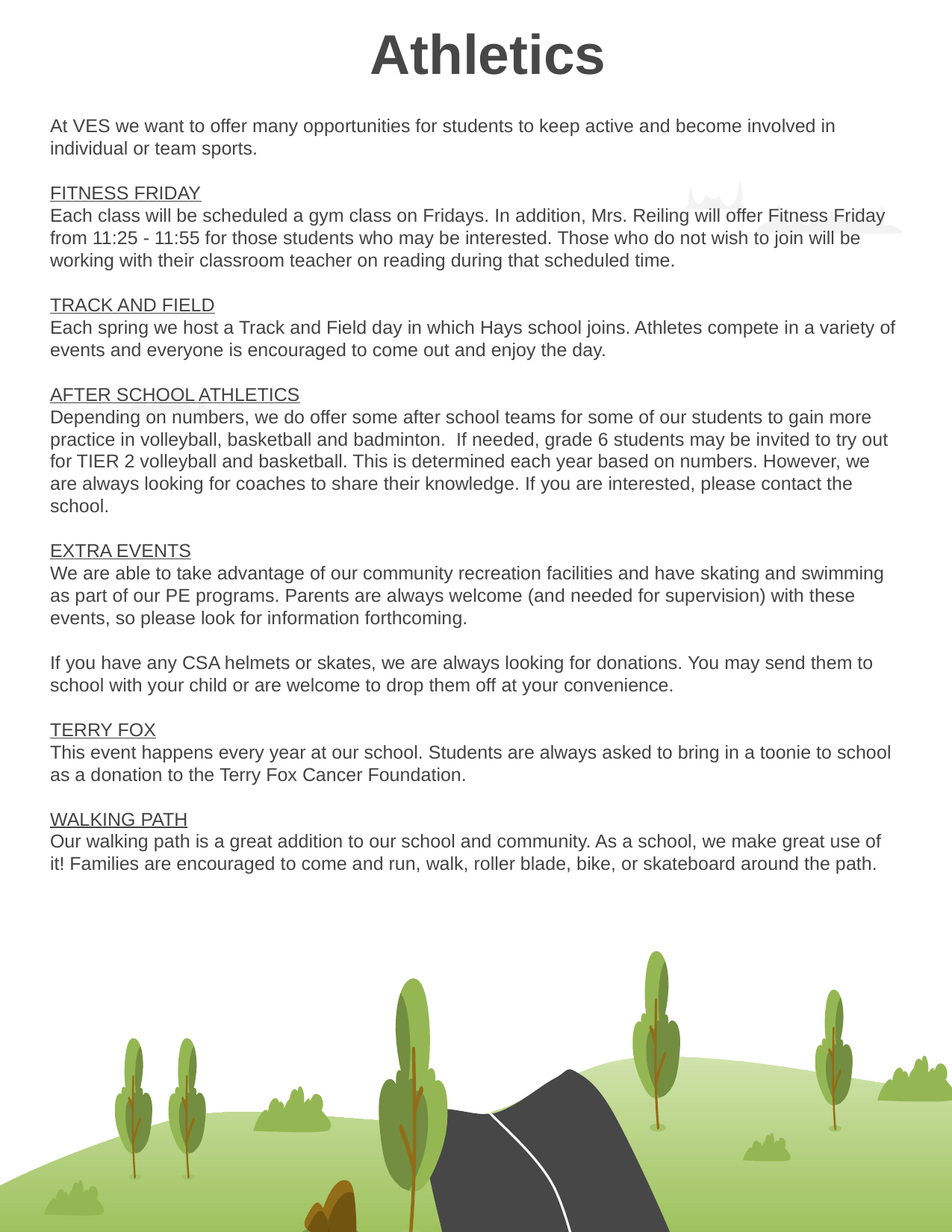

# Athletics

At VES we want to offer many opportunities for students to keep active and become involved in individual or team sports.

FITNESS FRIDAY
Each class will be scheduled a gym class on Fridays. In addition, Mrs. Reiling will offer Fitness Friday from 11:25 - 11:55 for those students who may be interested. Those who do not wish to join will be working with their classroom teacher on reading during that scheduled time.

TRACK AND FIELD
Each spring we host a Track and Field day in which Hays school joins. Athletes compete in a variety of events and everyone is encouraged to come out and enjoy the day.

AFTER SCHOOL ATHLETICS
Depending on numbers, we do offer some after school teams for some of our students to gain more practice in volleyball, basketball and badminton.  If needed, grade 6 students may be invited to try out for TIER 2 volleyball and basketball. This is determined each year based on numbers. However, we are always looking for coaches to share their knowledge. If you are interested, please contact the school.

EXTRA EVENTS
We are able to take advantage of our community recreation facilities and have skating and swimming as part of our PE programs. Parents are always welcome (and needed for supervision) with these events, so please look for information forthcoming.

If you have any CSA helmets or skates, we are always looking for donations. You may send them to school with your child or are welcome to drop them off at your convenience.

TERRY FOX
This event happens every year at our school. Students are always asked to bring in a toonie to school as a donation to the Terry Fox Cancer Foundation.

WALKING PATH
Our walking path is a great addition to our school and community. As a school, we make great use of it! Families are encouraged to come and run, walk, roller blade, bike, or skateboard around the path.